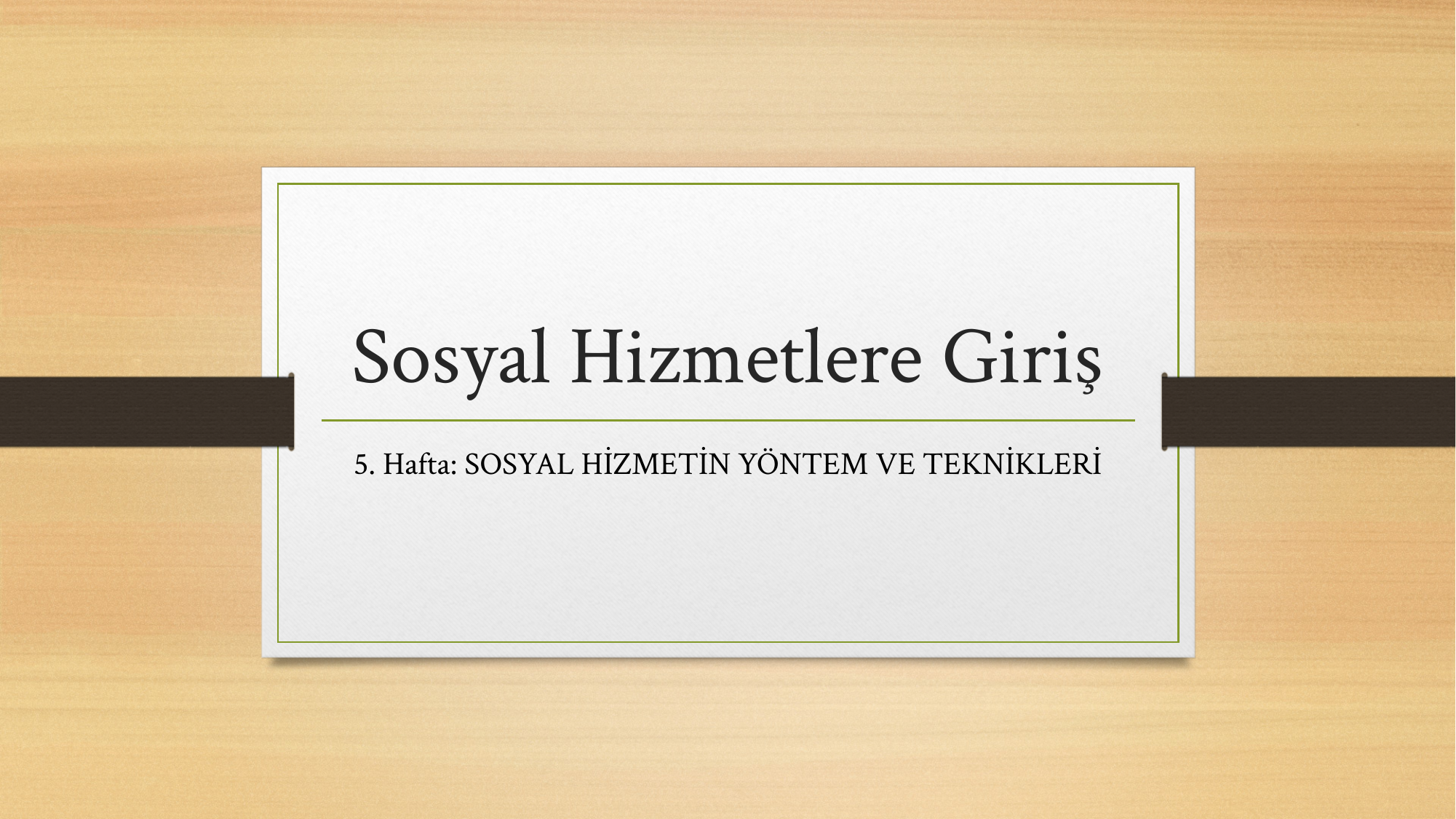

# Sosyal Hizmetlere Giriş
5. Hafta: SOSYAL HİZMETİN YÖNTEM VE TEKNİKLERİ